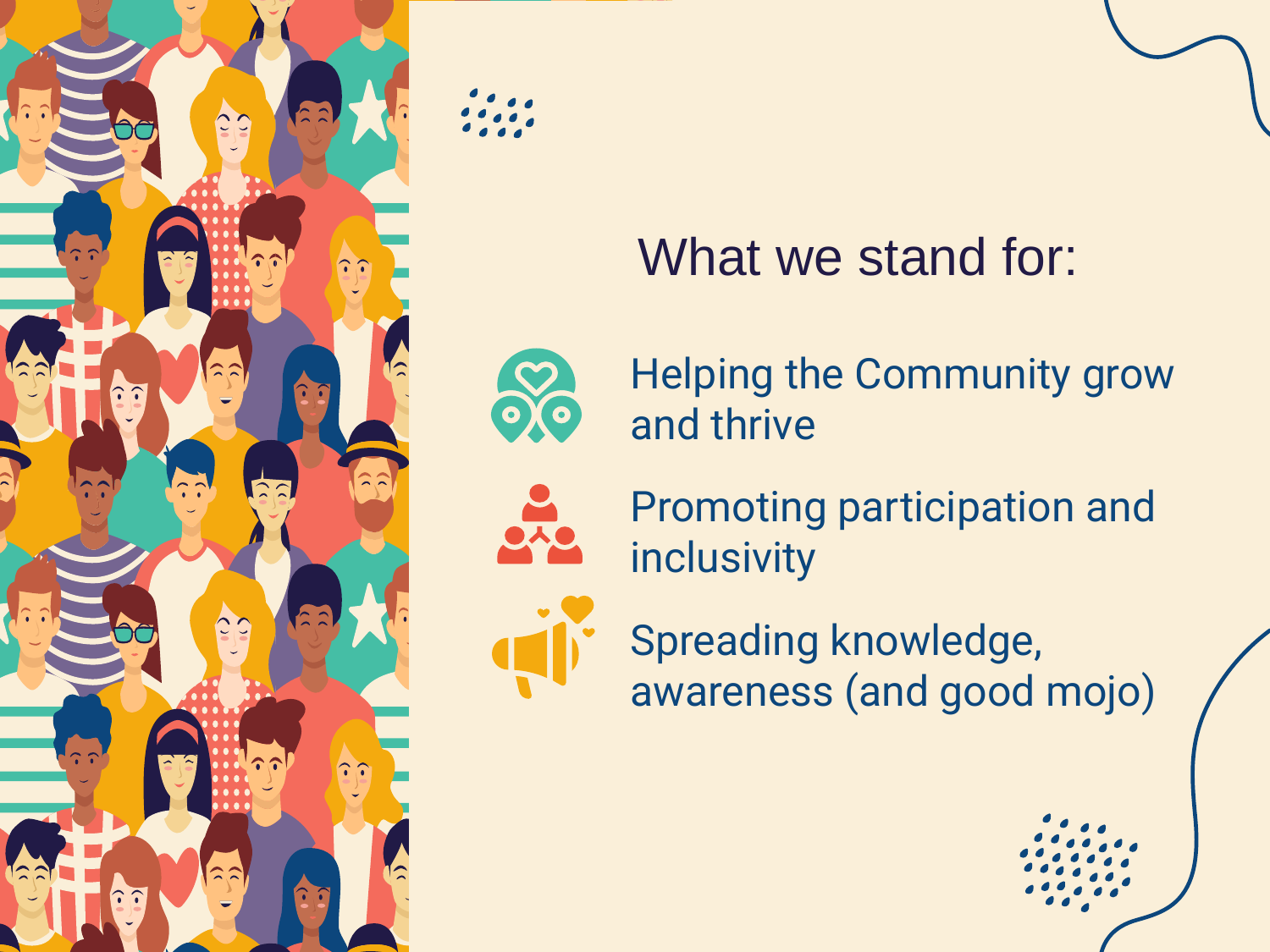

# What we stand for:

Helping the Community grow and thrive
Promoting participation and inclusivity
Spreading knowledge, awareness (and good mojo)